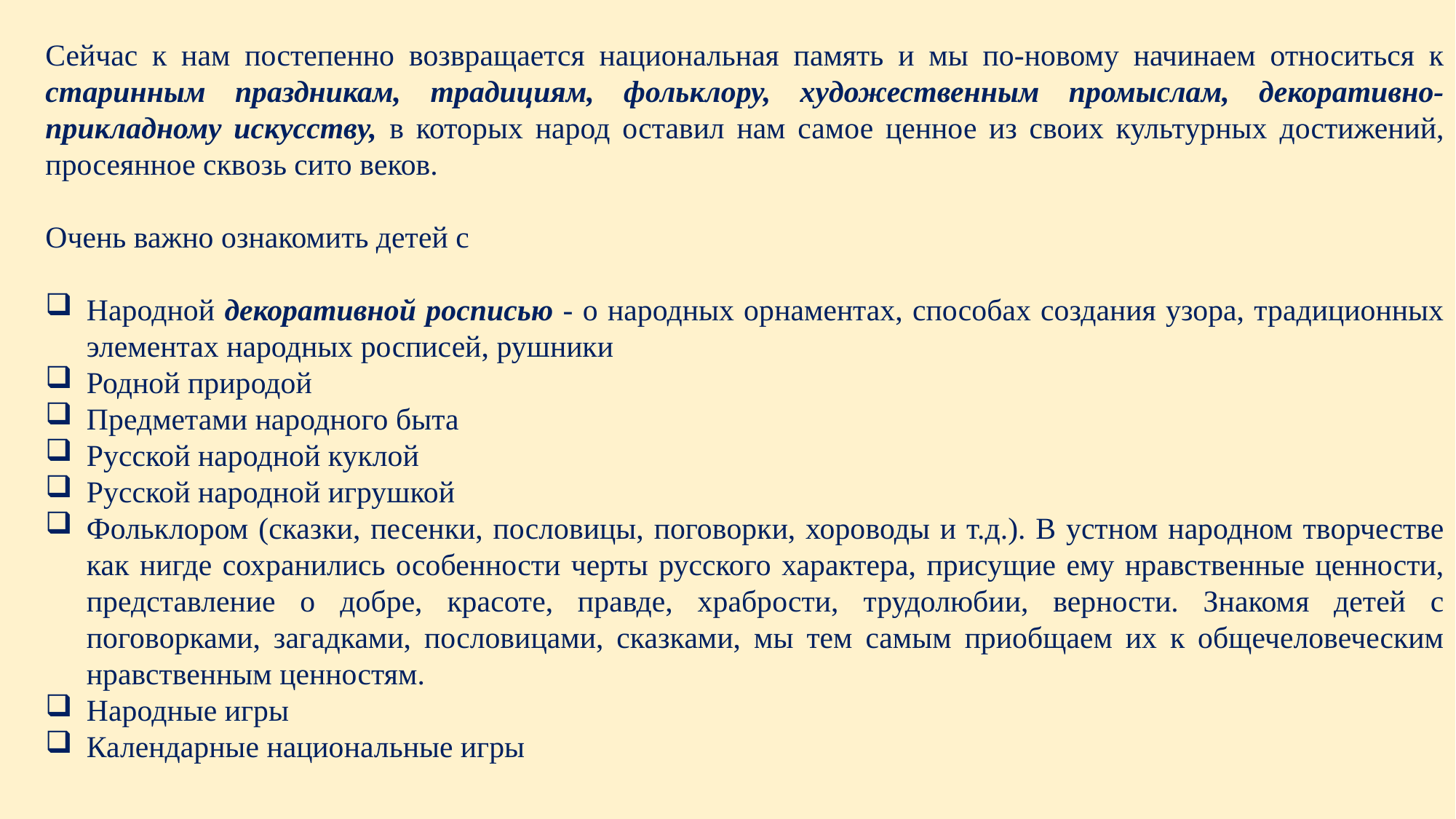

Сейчас к нам постепенно возвращается национальная память и мы по-новому начинаем относиться к старинным праздникам, традициям, фольклору, художественным промыслам, декоративно-прикладному искусству, в которых народ оставил нам самое ценное из своих культурных достижений, просеянное сквозь сито веков.

Очень важно ознакомить детей с

Народной декоративной росписью - о народных орнаментах, способах создания узора, традиционных элементах народных росписей, рушники
Родной природой
Предметами народного быта
Русской народной куклой
Русской народной игрушкой
Фольклором (сказки, песенки, пословицы, поговорки, хороводы и т.д.). В устном народном творчестве как нигде сохранились особенности черты русского характера, присущие ему нравственные ценности, представление о добре, красоте, правде, храбрости, трудолюбии, верности. Знакомя детей с поговорками, загадками, пословицами, сказками, мы тем самым приобщаем их к общечеловеческим нравственным ценностям.
Народные игры
Календарные национальные игры